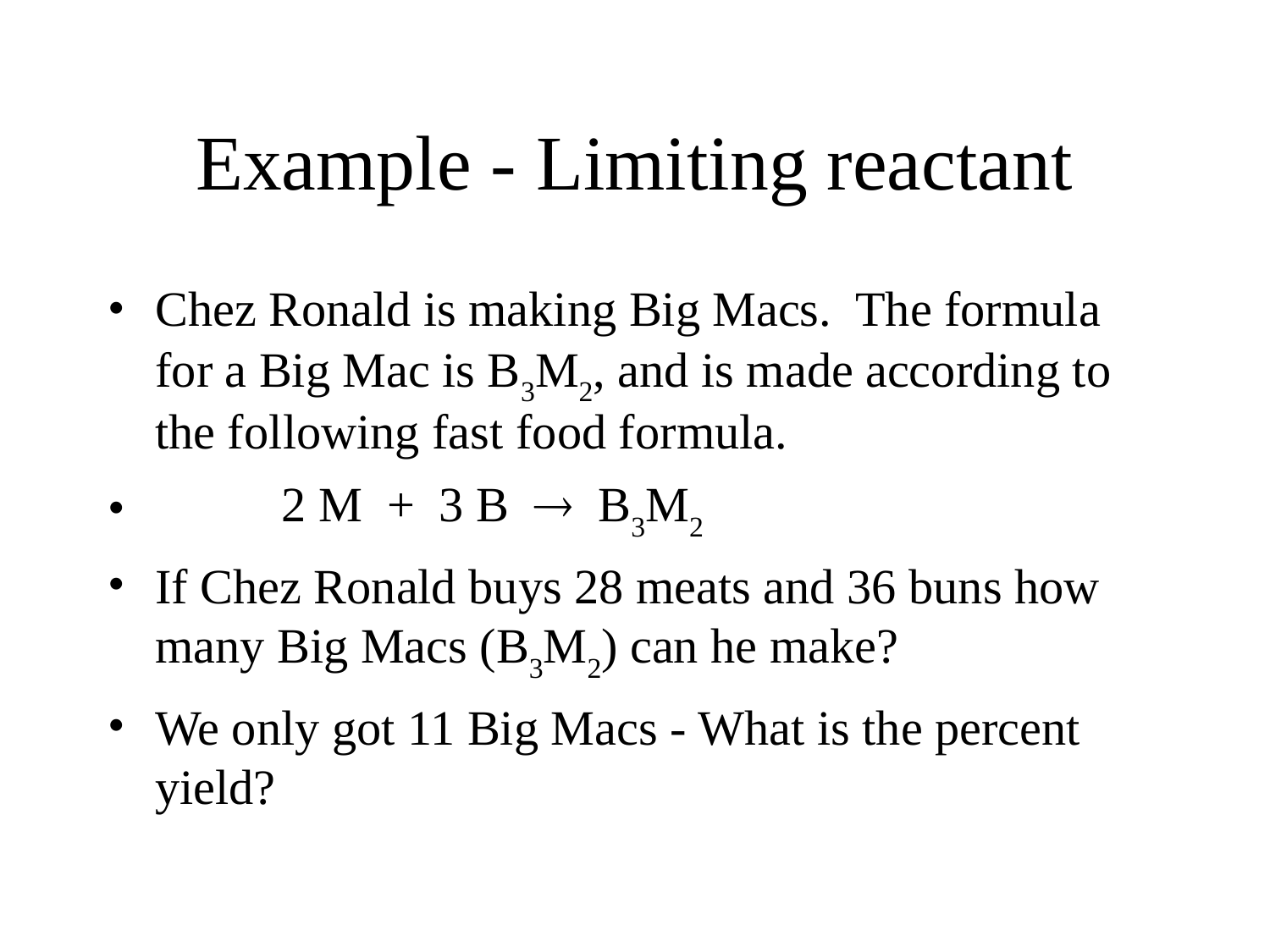

# Example - Limiting reactant
Chez Ronald is making Big Macs.  The formula for a Big Mac is B3M2, and is made according to the following fast food formula.
	2 M  +  3 B  →  B3M2
If Chez Ronald buys 28 meats and 36 buns how many Big Macs (B3M2) can he make?
We only got 11 Big Macs - What is the percent yield?